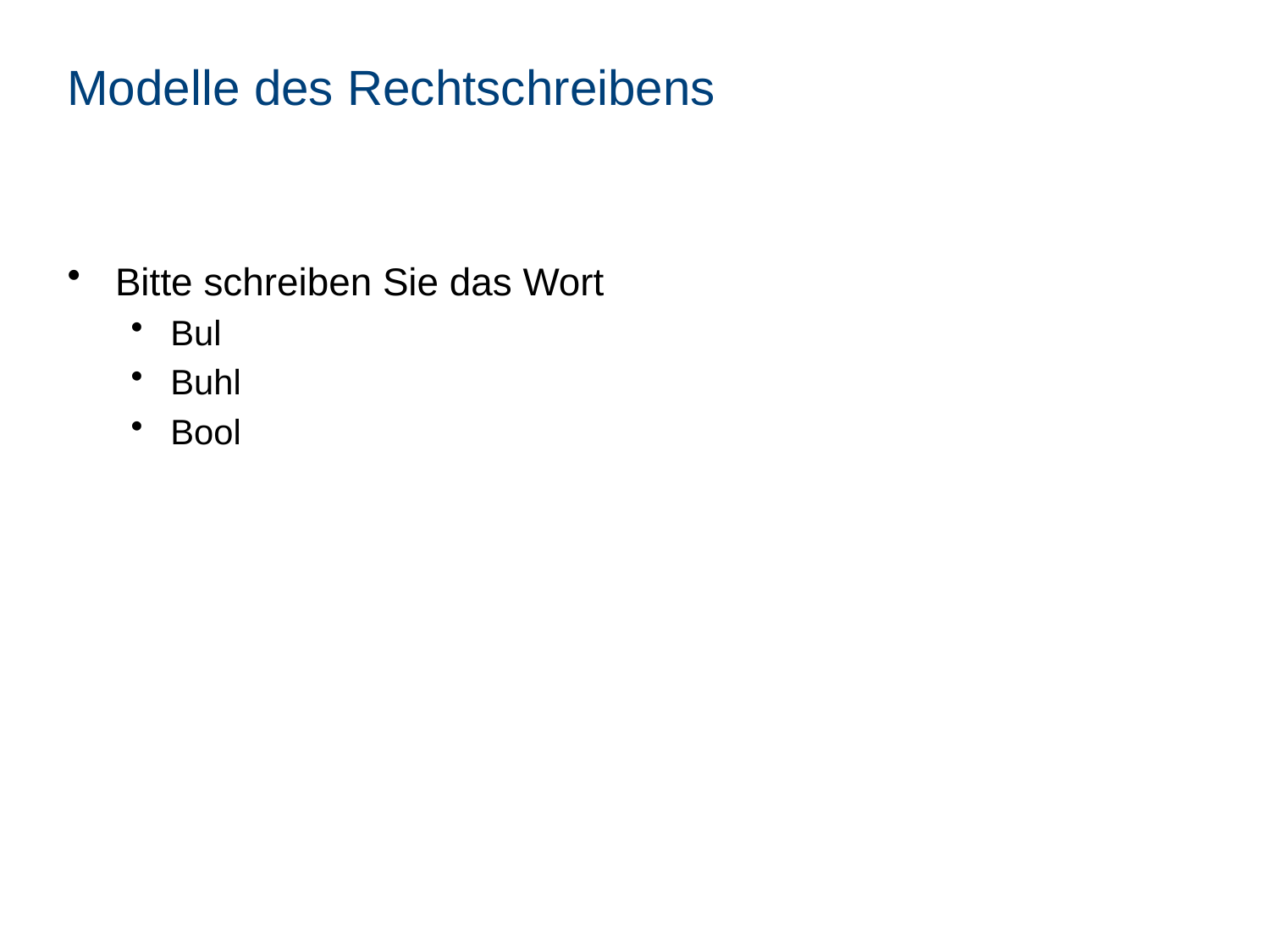

# Modelle des Rechtschreibens
Bitte schreiben Sie das Wort
Bul
Buhl
Bool